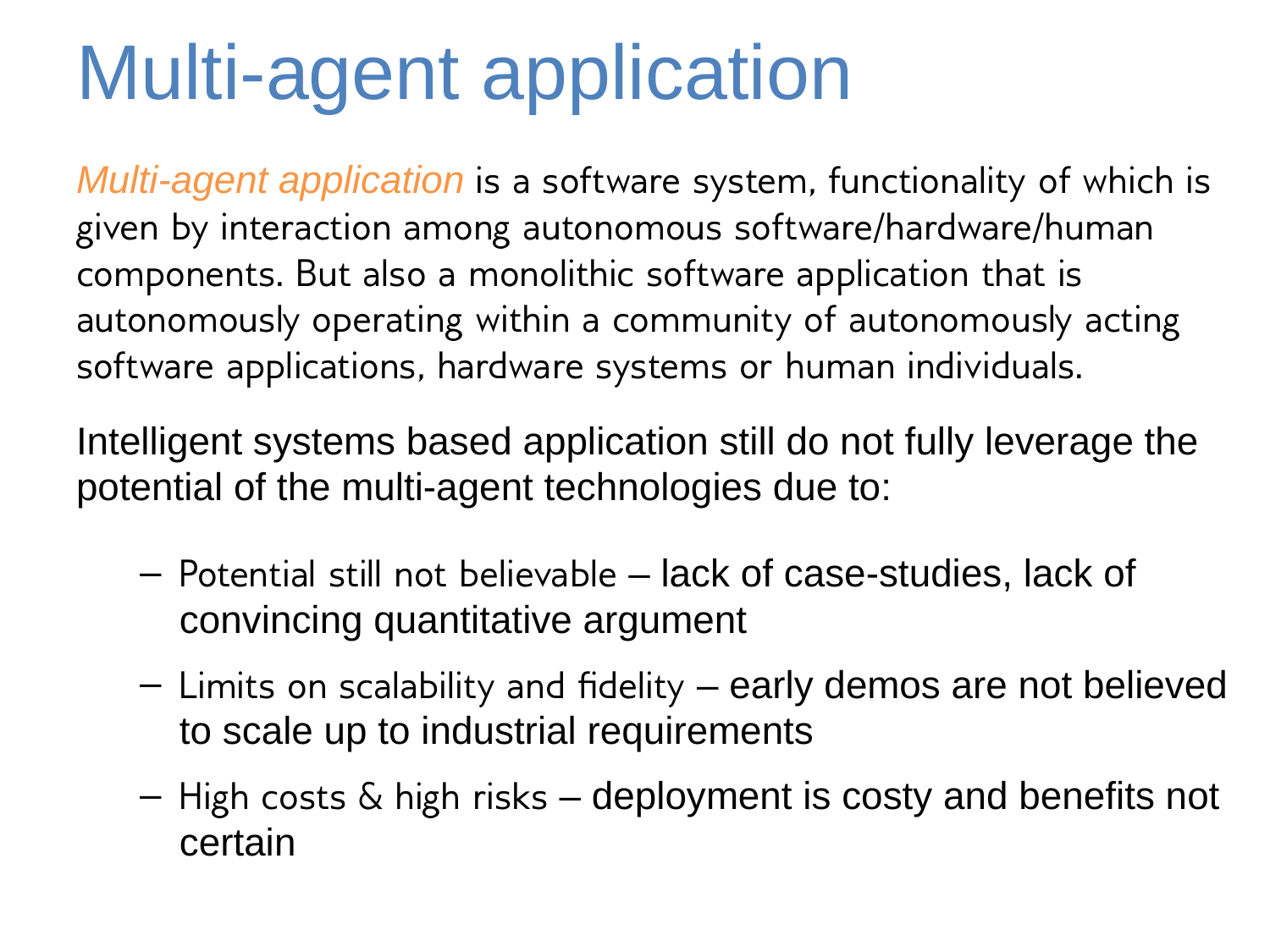

# Multi-agent application
Multi-agent application is a software system, functionality of which is given by interaction among autonomous software/hardware/human components. But also a monolithic software application that is autonomously operating within a community of autonomously acting software applications, hardware systems or human individuals.
Intelligent systems based application still do not fully leverage the potential of the multi-agent technologies due to:
Potential still not believable – lack of case-studies, lack of convincing quantitative argument
Limits on scalability and fidelity – early demos are not believed to scale up to industrial requirements
High costs & high risks – deployment is costy and benefits not certain